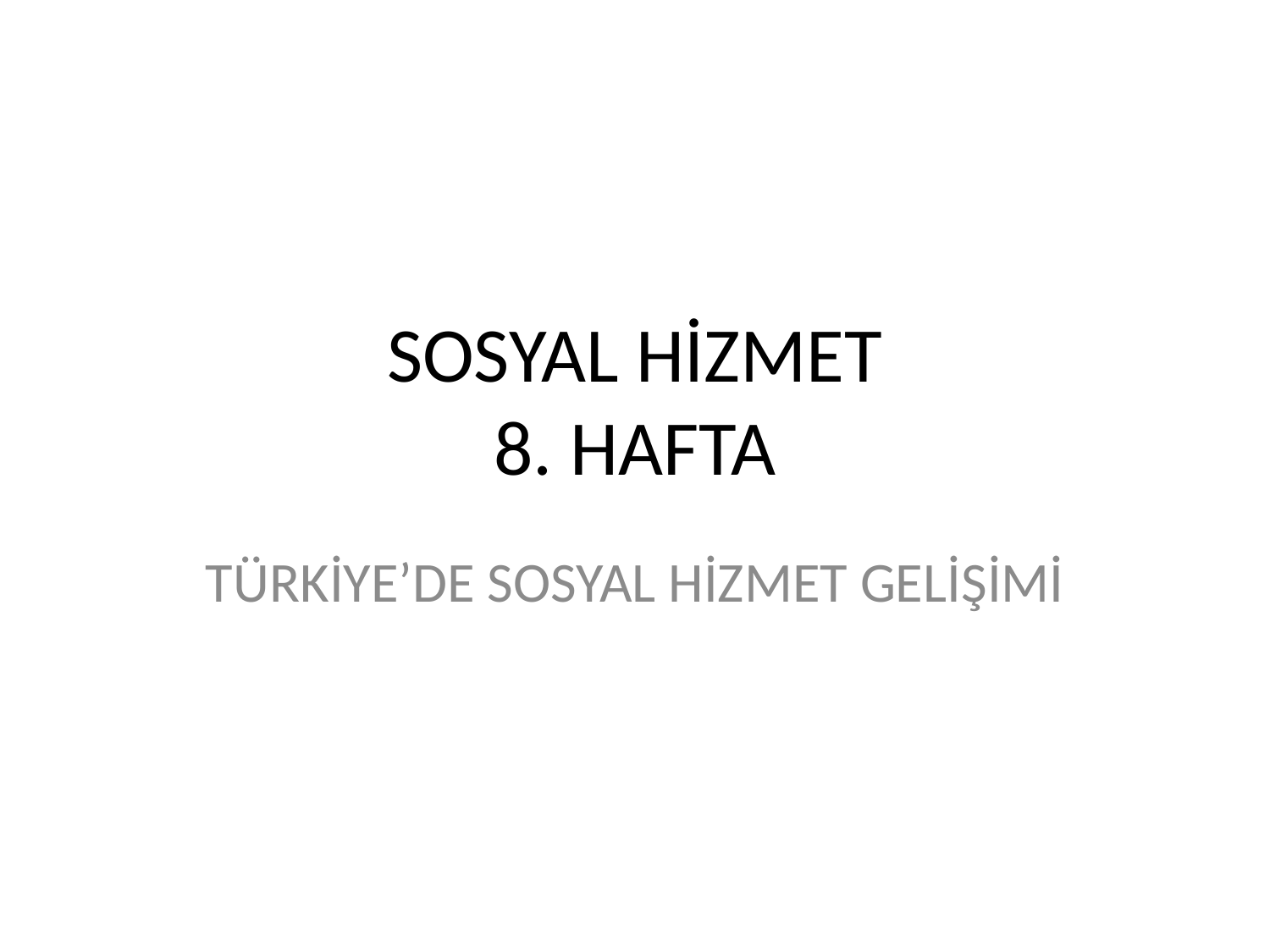

# SOSYAL HİZMET 8. HAFTA
TÜRKİYE’DE SOSYAL HİZMET GELİŞİMİ